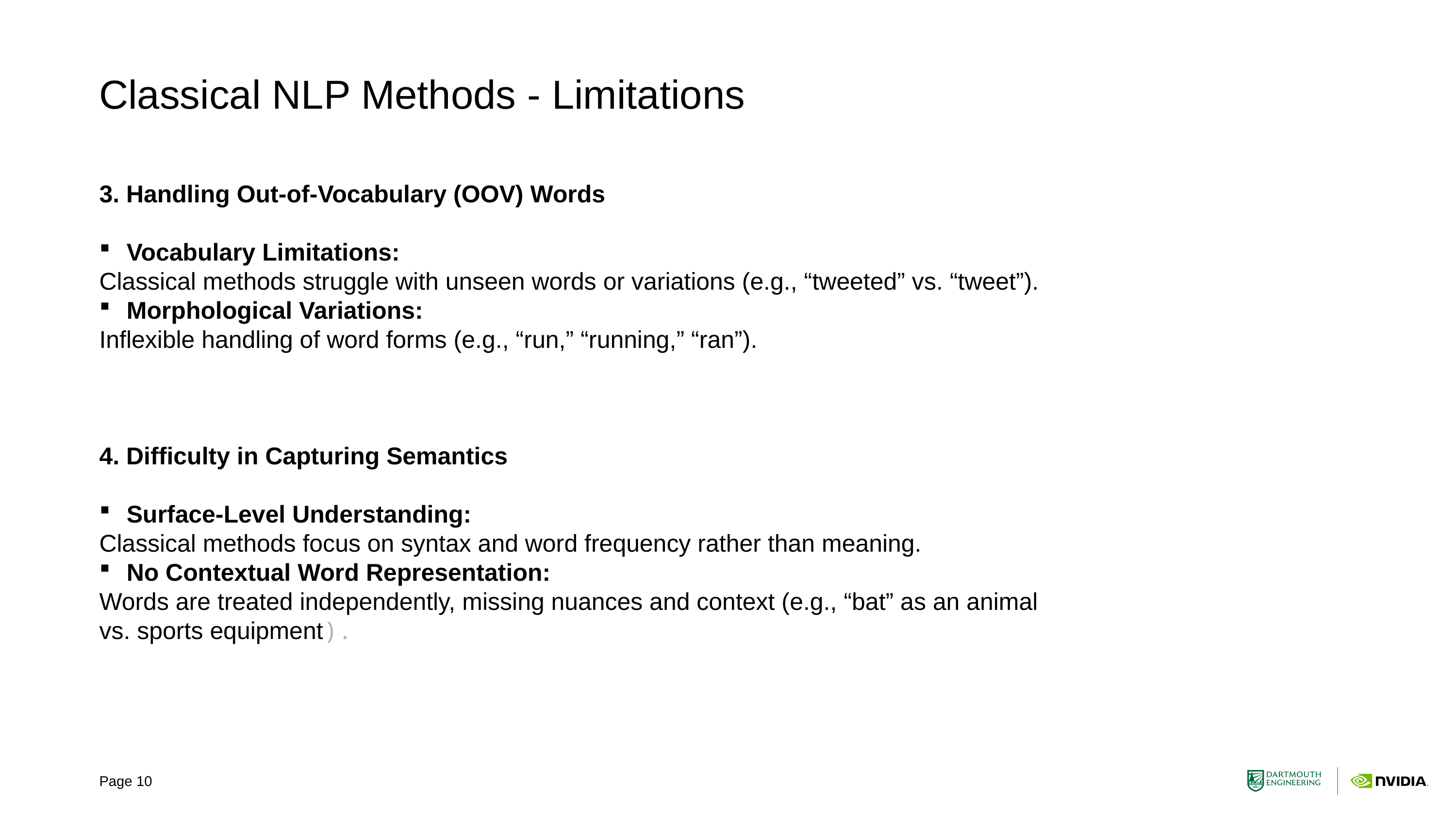

# Classical NLP Methods - Limitations
3. Handling Out-of-Vocabulary (OOV) Words

Vocabulary Limitations:
Classical methods struggle with unseen words or variations (e.g., “tweeted” vs. “tweet”).
Morphological Variations:
Inflexible handling of word forms (e.g., “run,” “running,” “ran”).

4. Difficulty in Capturing Semantics

Surface-Level Understanding:
Classical methods focus on syntax and word frequency rather than meaning.
No Contextual Word Representation:
Words are treated independently, missing nuances and context (e.g., “bat” as an animal vs. sports equipment).